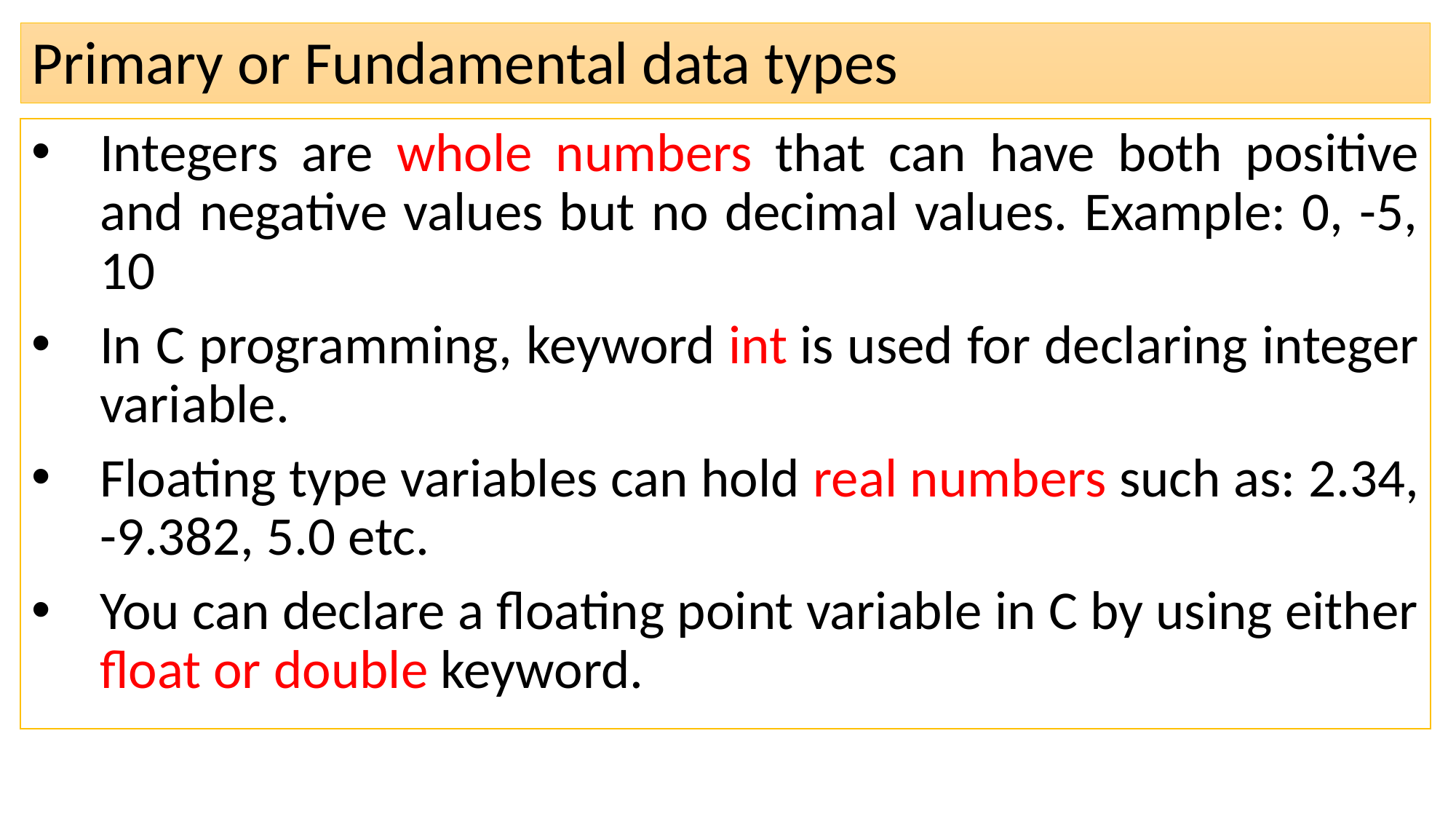

# Primary or Fundamental data types
Integers are whole numbers that can have both positive and negative values but no decimal values. Example: 0, -5, 10
In C programming, keyword int is used for declaring integer variable.
Floating type variables can hold real numbers such as: 2.34, -9.382, 5.0 etc.
You can declare a floating point variable in C by using either float or double keyword.